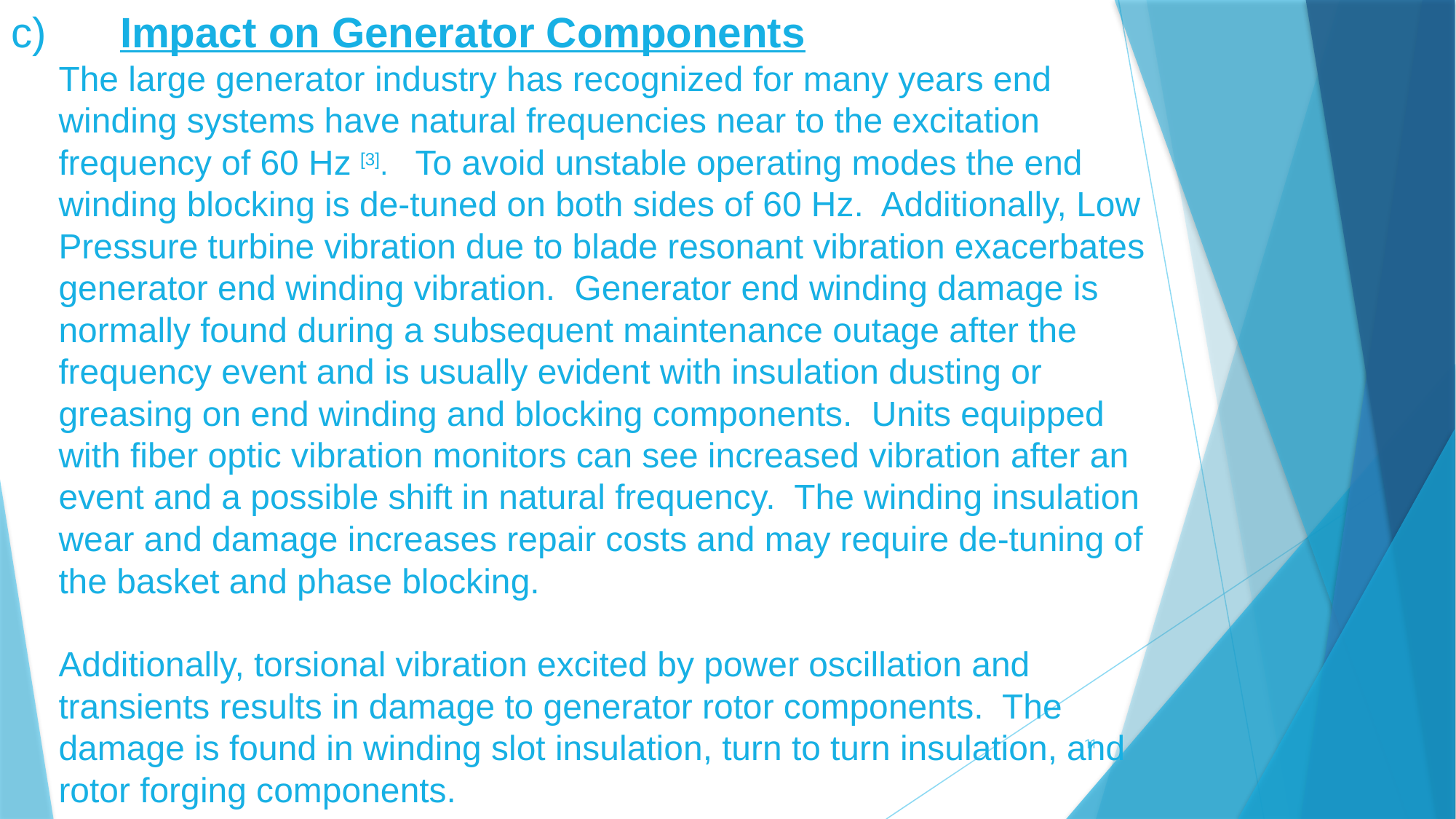

c)	Impact on Generator Components
The large generator industry has recognized for many years end winding systems have natural frequencies near to the excitation frequency of 60 Hz [3].   To avoid unstable operating modes the end winding blocking is de-tuned on both sides of 60 Hz.  Additionally, Low Pressure turbine vibration due to blade resonant vibration exacerbates generator end winding vibration.  Generator end winding damage is normally found during a subsequent maintenance outage after the frequency event and is usually evident with insulation dusting or greasing on end winding and blocking components.  Units equipped with fiber optic vibration monitors can see increased vibration after an event and a possible shift in natural frequency.  The winding insulation wear and damage increases repair costs and may require de-tuning of the basket and phase blocking.

Additionally, torsional vibration excited by power oscillation and transients results in damage to generator rotor components.  The damage is found in winding slot insulation, turn to turn insulation, and rotor forging components.

11